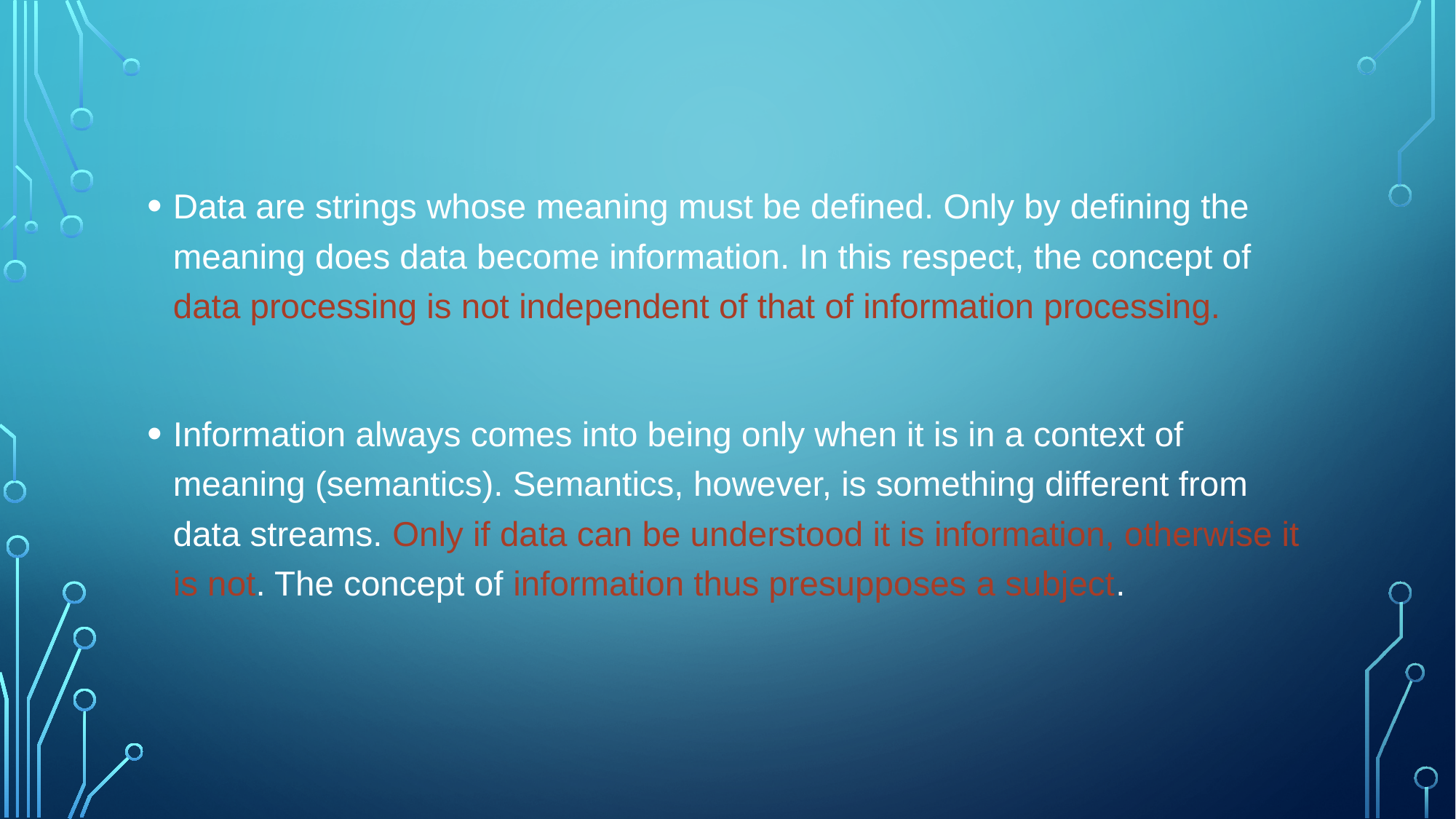

Data are strings whose meaning must be defined. Only by defining the meaning does data become information. In this respect, the concept of data processing is not independent of that of information processing.

Information always comes into being only when it is in a context of meaning (semantics). Semantics, however, is something different from data streams. Only if data can be understood it is information, otherwise it is not. The concept of information thus presupposes a subject.